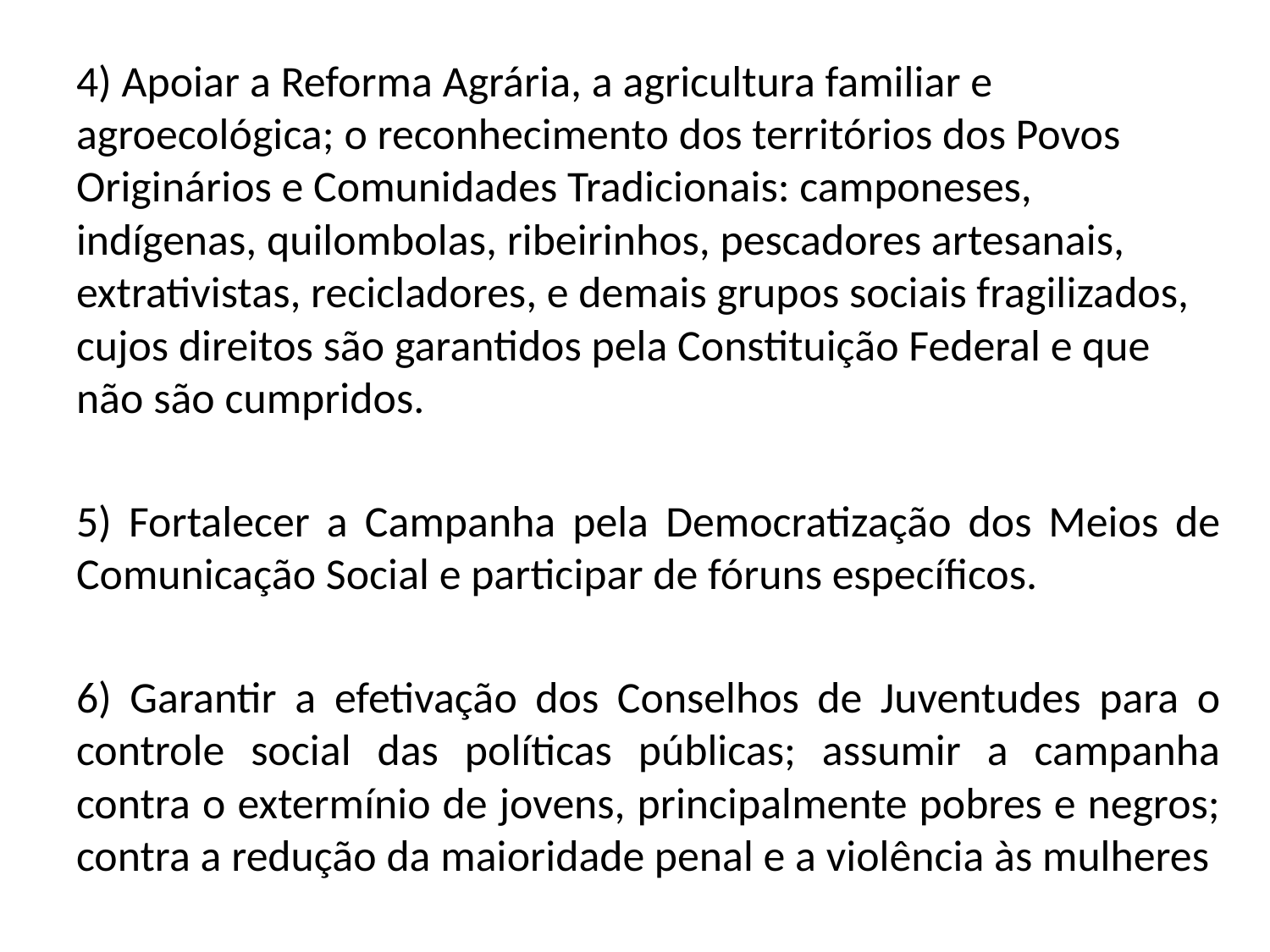

4) Apoiar a Reforma Agrária, a agricultura familiar e agroecológica; o reconhecimento dos territórios dos Povos Originários e Comunidades Tradicionais: camponeses, indígenas, quilombolas, ribeirinhos, pescadores artesanais, extrativistas, recicladores, e demais grupos sociais fragilizados, cujos direitos são garantidos pela Constituição Federal e que não são cumpridos.

5) Fortalecer a Campanha pela Democratização dos Meios de Comunicação Social e participar de fóruns específicos.

6) Garantir a efetivação dos Conselhos de Juventudes para o controle social das políticas públicas; assumir a campanha contra o extermínio de jovens, principalmente pobres e negros; contra a redução da maioridade penal e a violência às mulheres